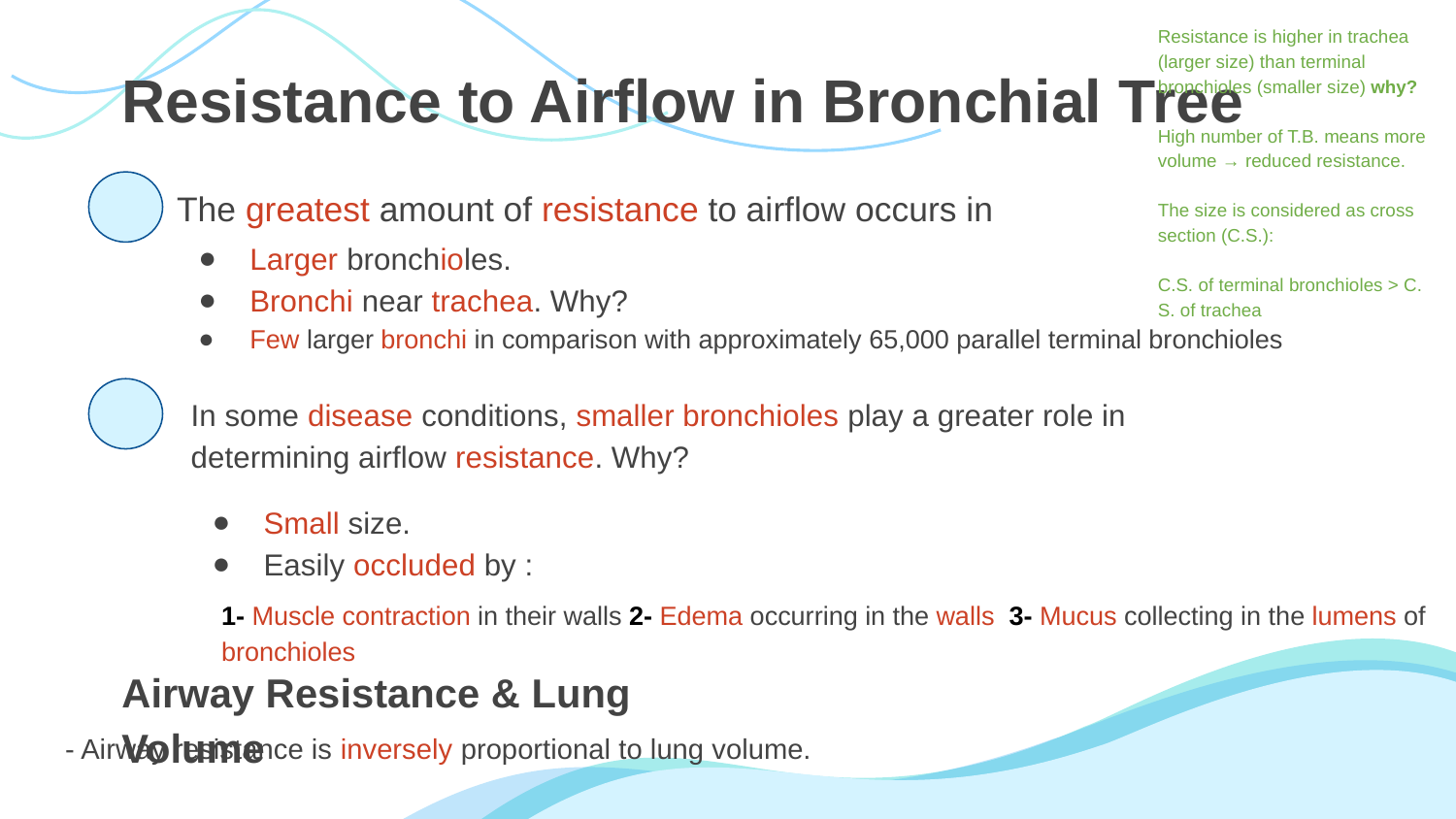

Resistance is higher in trachea (larger size) than terminal bronchioles (smaller size) why?
High number of T.B. means more volume → reduced resistance.
The size is considered as cross section (C.S.):
C.S. of terminal bronchioles > C. S. of trachea

# Resistance to Airflow in Bronchial Tree

The greatest amount of resistance to airflow occurs in

Larger bronchioles.
Bronchi near trachea. Why?
Few larger bronchi in comparison with approximately 65,000 parallel terminal bronchioles
In some disease conditions, smaller bronchioles play a greater role in determining airflow resistance. Why?
Small size.
Easily occluded by :

1- Muscle contraction in their walls 2- Edema occurring in the walls  3- Mucus collecting in the lumens of bronchioles
Airway Resistance & Lung Volume
- Airway resistance is inversely proportional to lung volume.